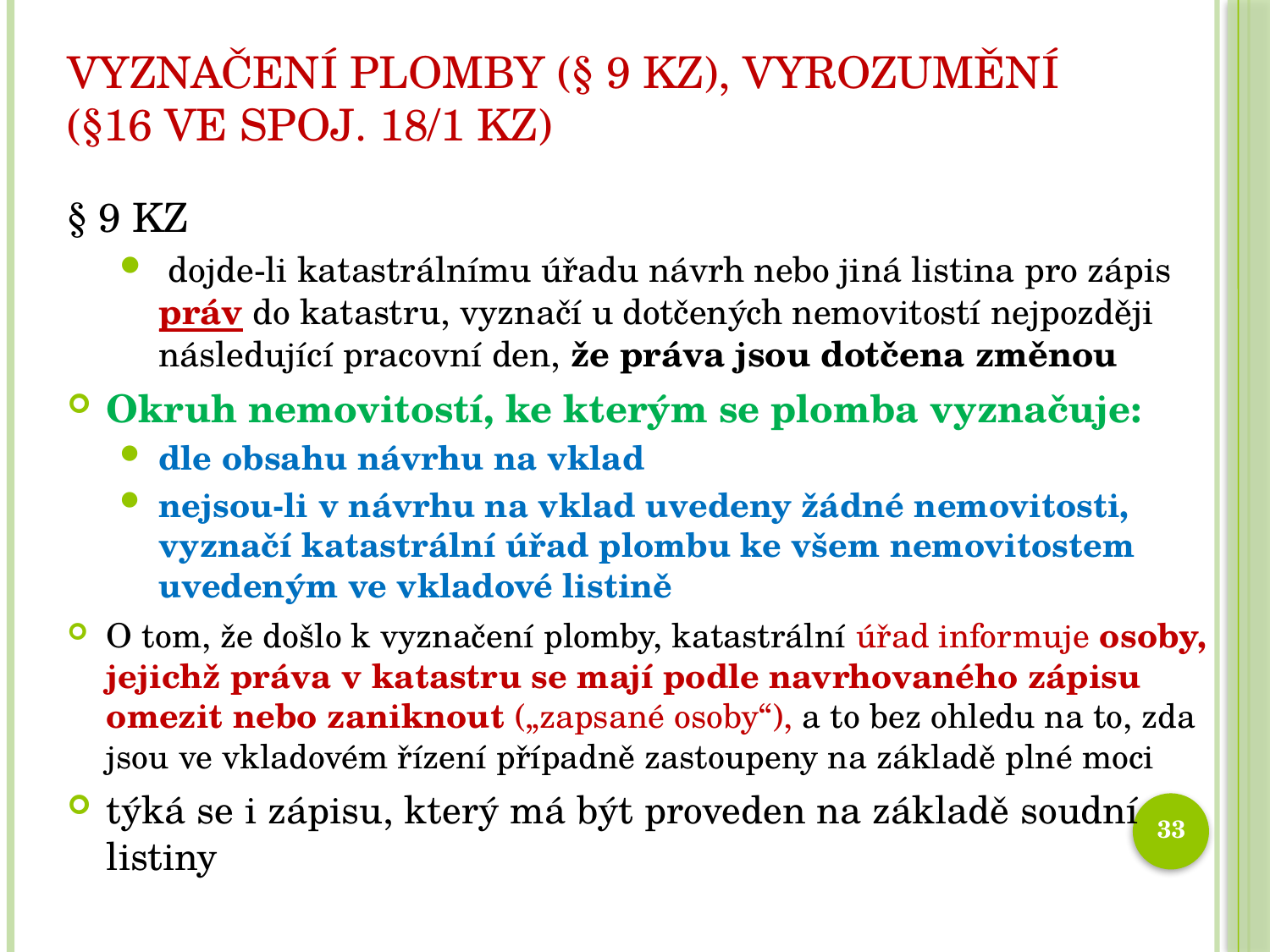

# Vyznačení plomby (§ 9 KZ), vyrozumění (§16 ve spoj. 18/1 KZ)
§ 9 KZ
 dojde-li katastrálnímu úřadu návrh nebo jiná listina pro zápis práv do katastru, vyznačí u dotčených nemovitostí nejpozději následující pracovní den, že práva jsou dotčena změnou
Okruh nemovitostí, ke kterým se plomba vyznačuje:
dle obsahu návrhu na vklad
nejsou-li v návrhu na vklad uvedeny žádné nemovitosti, vyznačí katastrální úřad plombu ke všem nemovitostem uvedeným ve vkladové listině
O tom, že došlo k vyznačení plomby, katastrální úřad informuje osoby, jejichž práva v katastru se mají podle navrhovaného zápisu omezit nebo zaniknout („zapsané osoby“), a to bez ohledu na to, zda jsou ve vkladovém řízení případně zastoupeny na základě plné moci
týká se i zápisu, který má být proveden na základě soudní listiny

33